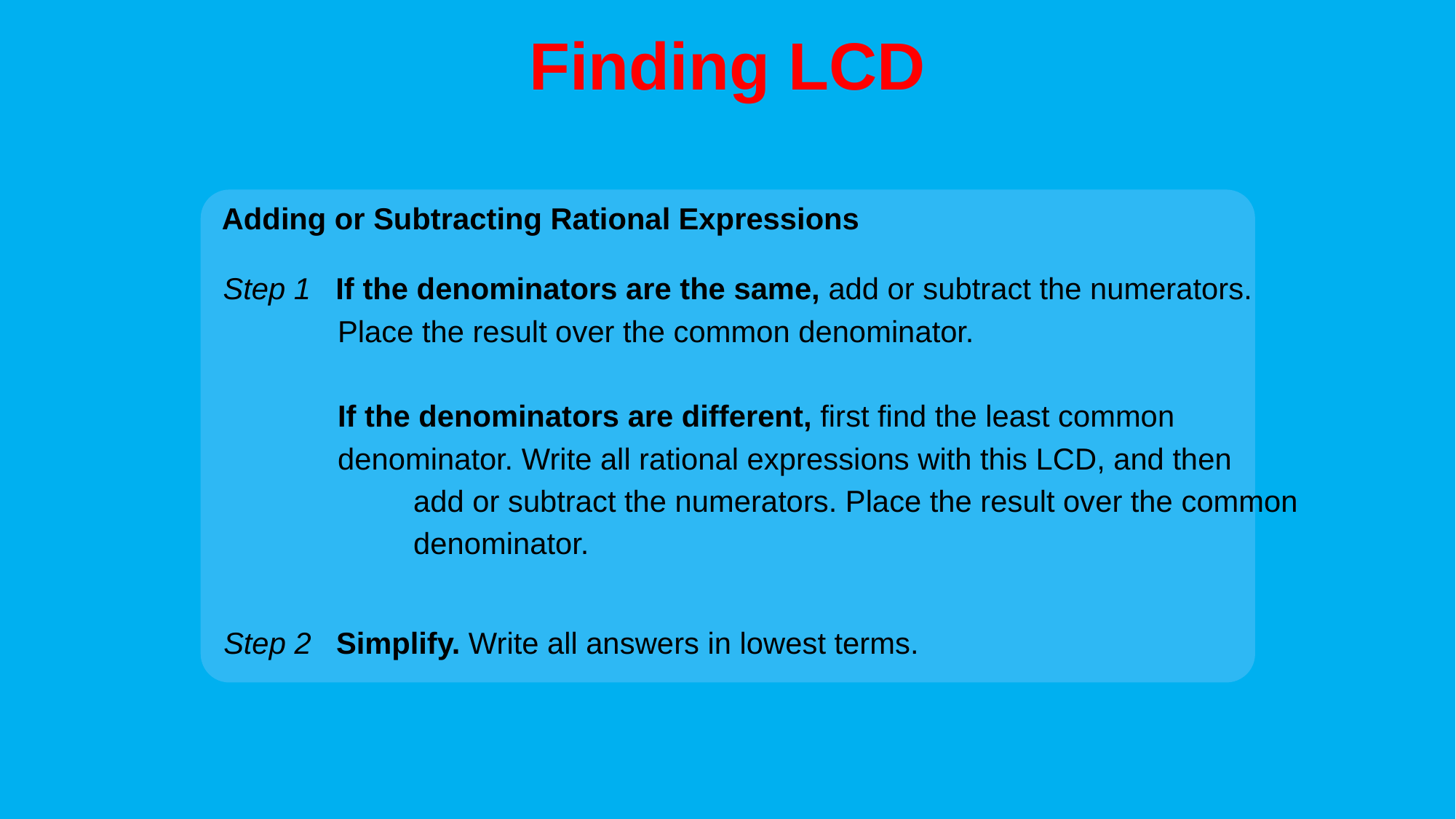

# Finding LCD

Adding or Subtracting Rational Expressions
Step 1   If the denominators are the same, add or subtract the numerators.
	     Place the result over the common denominator.

	     If the denominators are different, first find the least common
	     denominator. Write all rational expressions with this LCD, and then
		 add or subtract the numerators. Place the result over the common
		 denominator.

Step 2   Simplify. Write all answers in lowest terms.